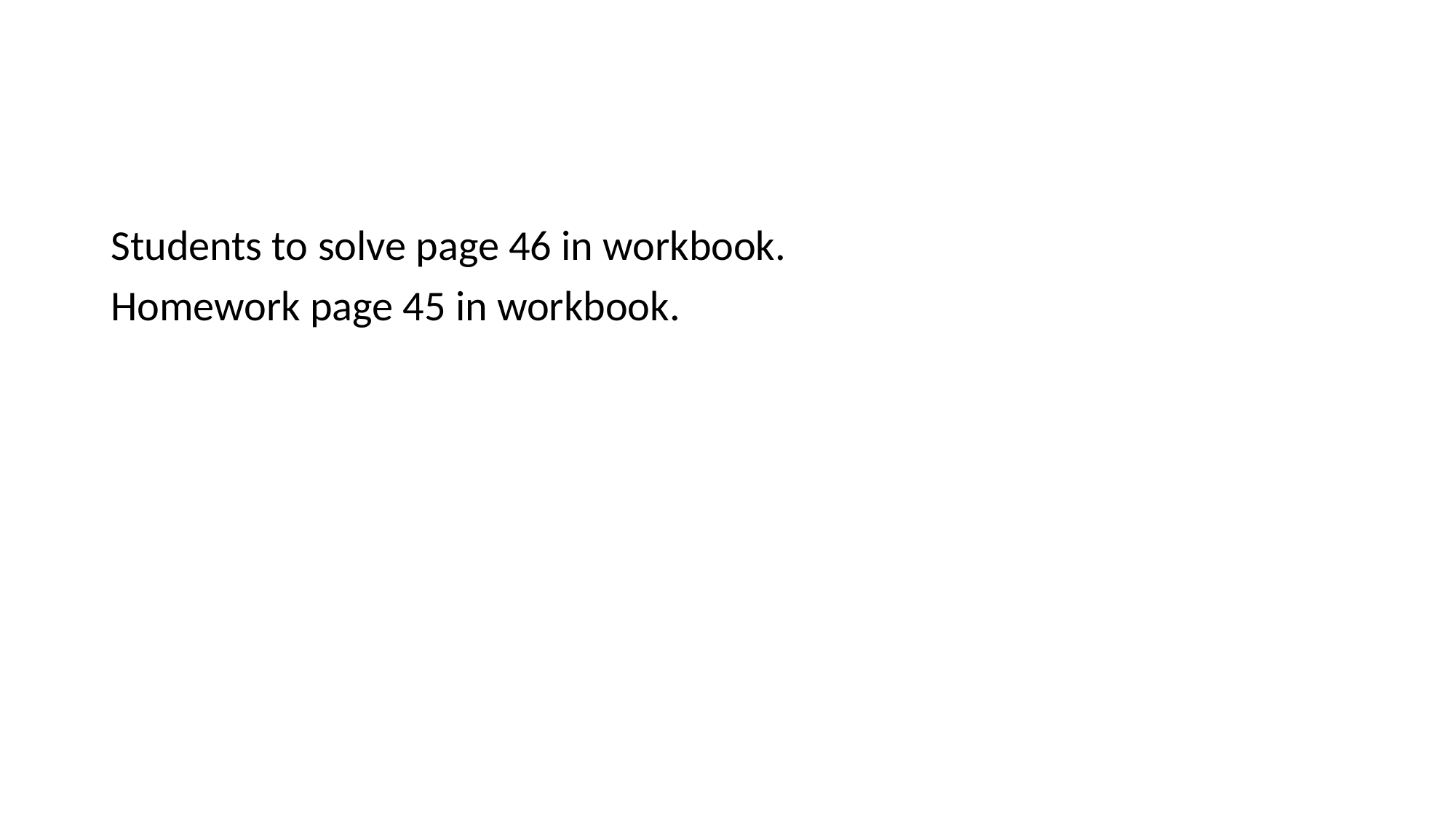

#
Students to solve page 46 in workbook.
Homework page 45 in workbook.